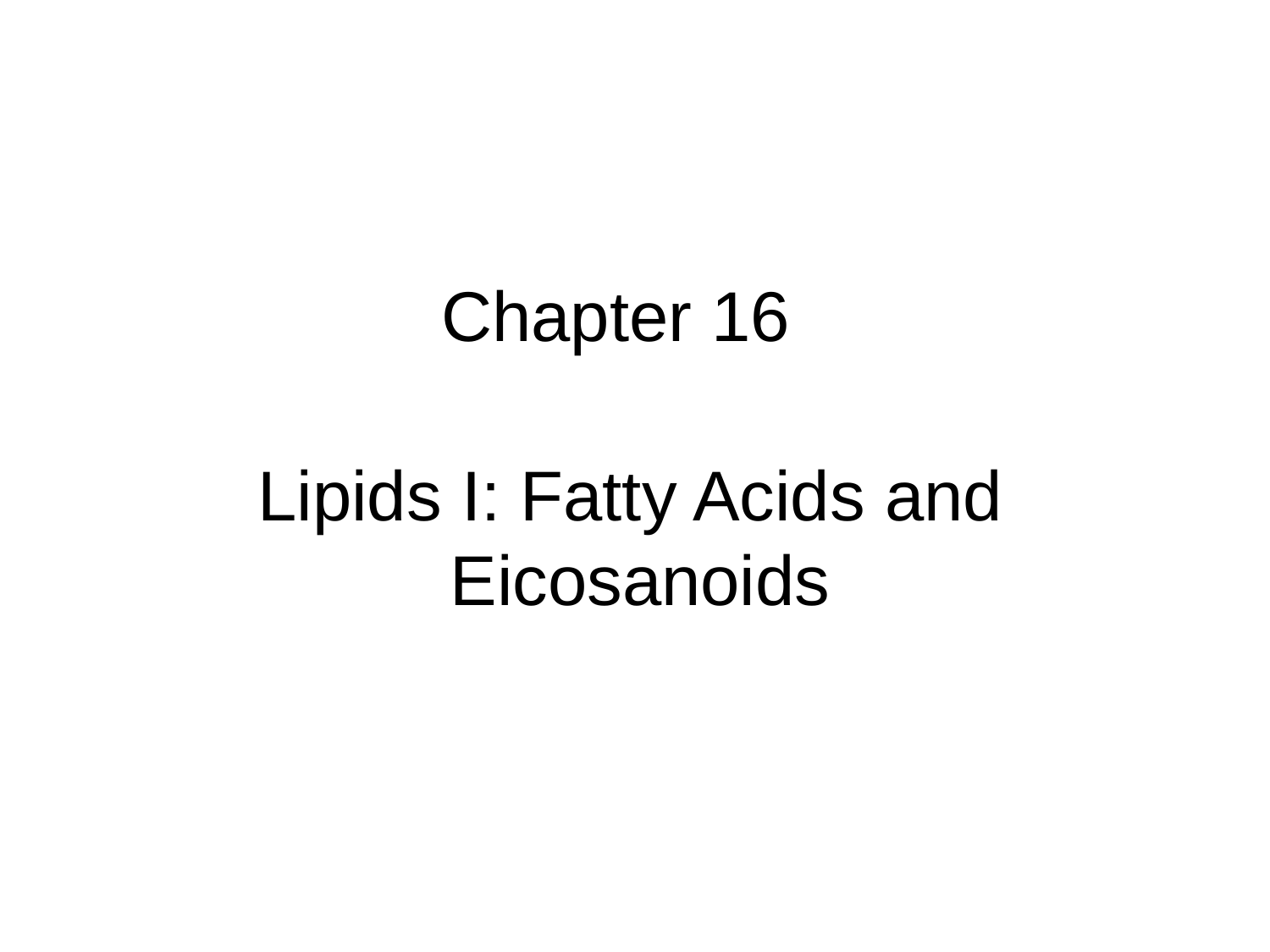

Chapter 16
Lipids I: Fatty Acids and
Eicosanoids